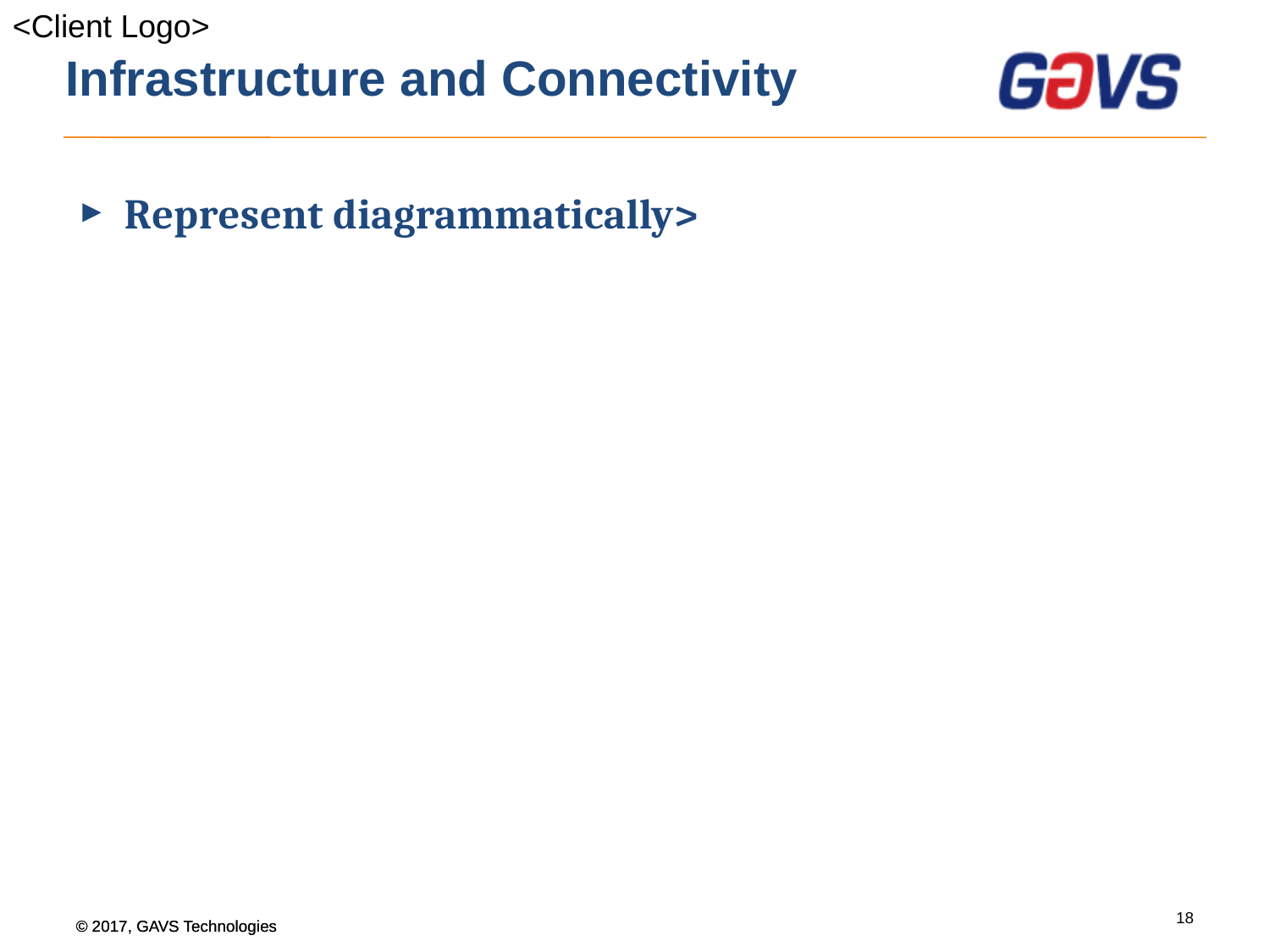

# Infrastructure and Connectivity
Represent diagrammatically>
18